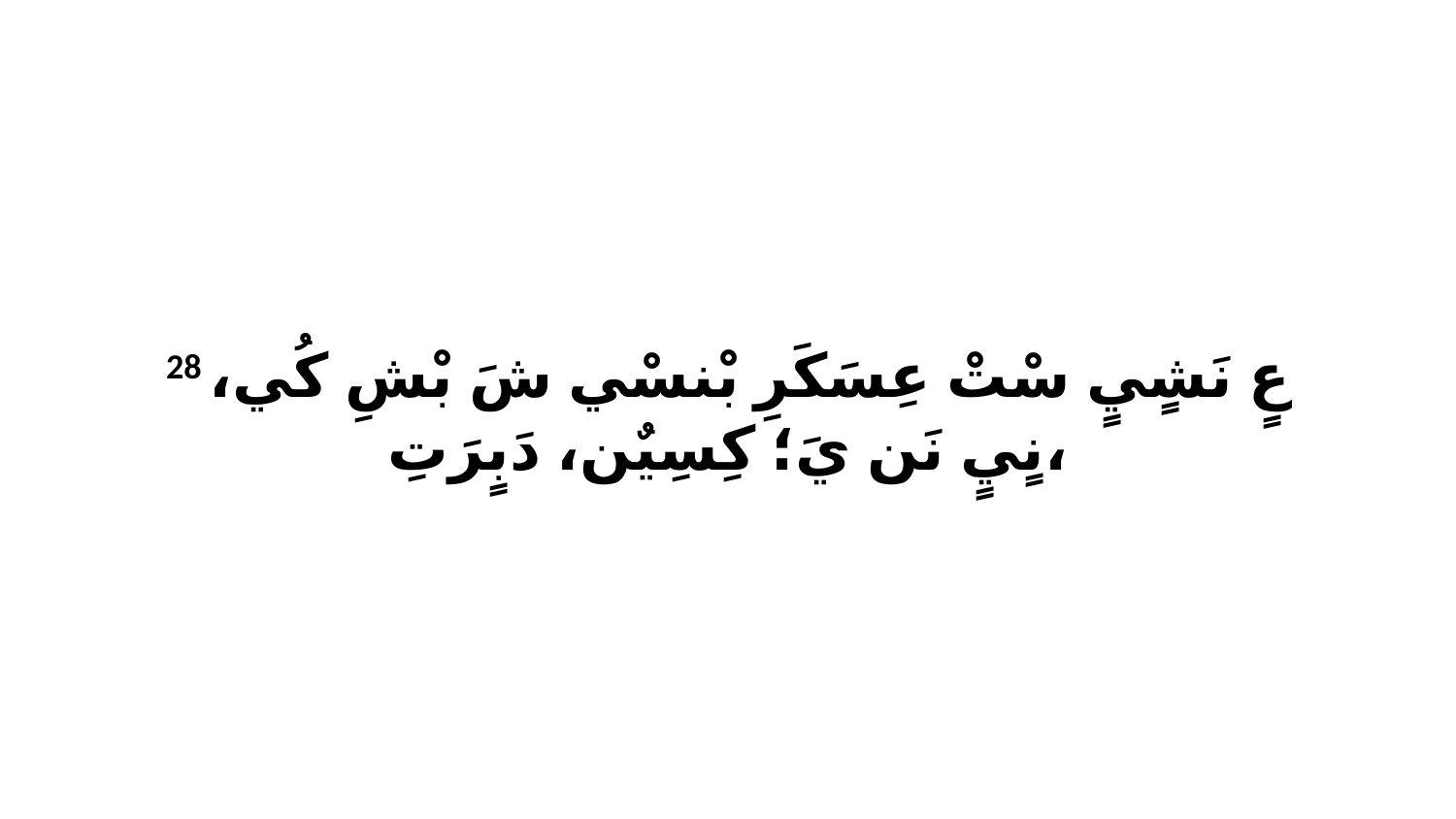

28 عٍ نَشٍيٍ سْتْ عِسَكَرِ بْنسْي شَ بْشِ كُي، نٍيٍ نَن يَ؛ كِسِيٌن، دَبٍرَتِ،